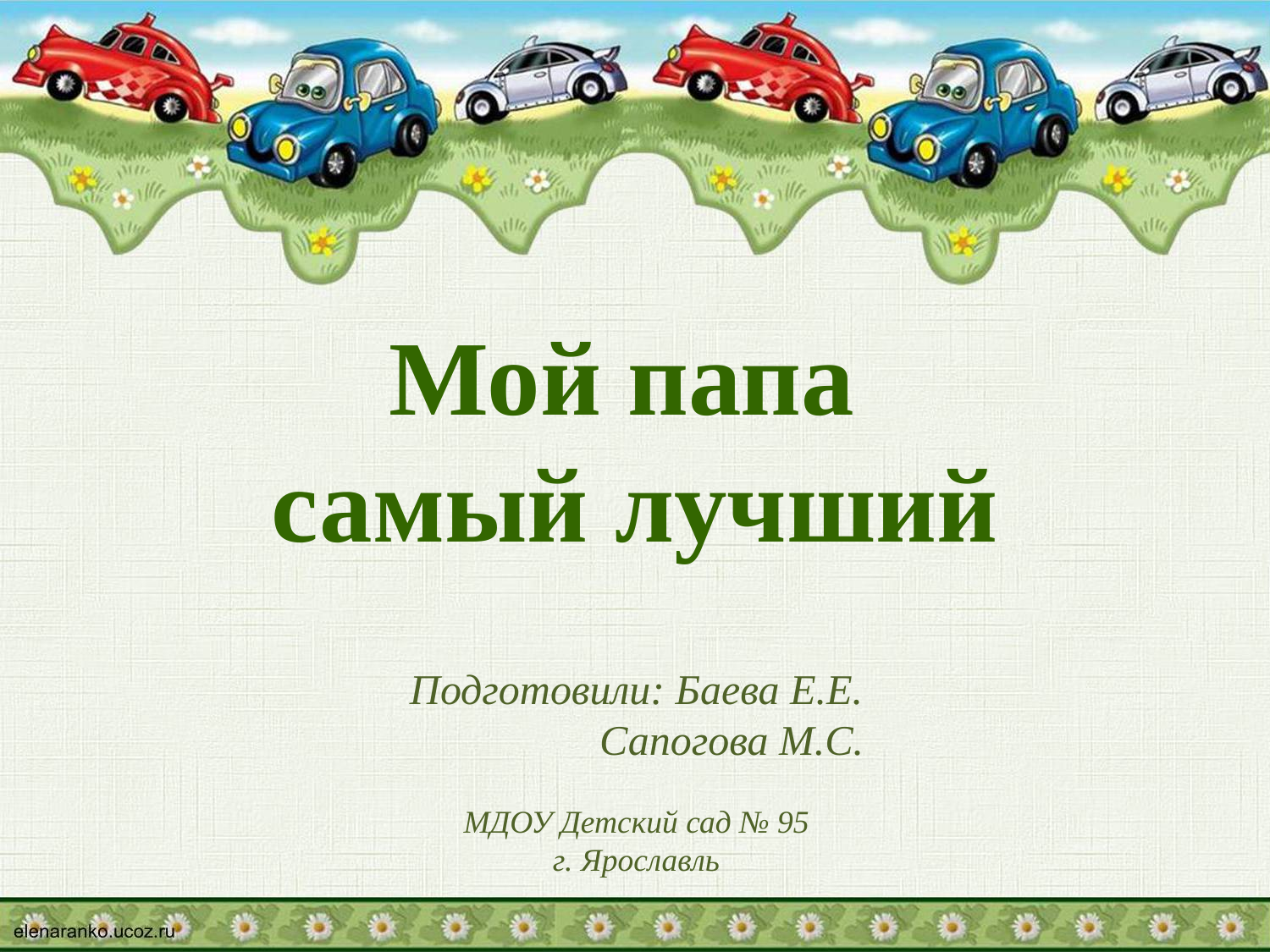

Мой папа
самый лучший
Подготовили: Баева Е.Е.
                  Сапогова М.С.

МДОУ Детский сад № 95
г. Ярославль